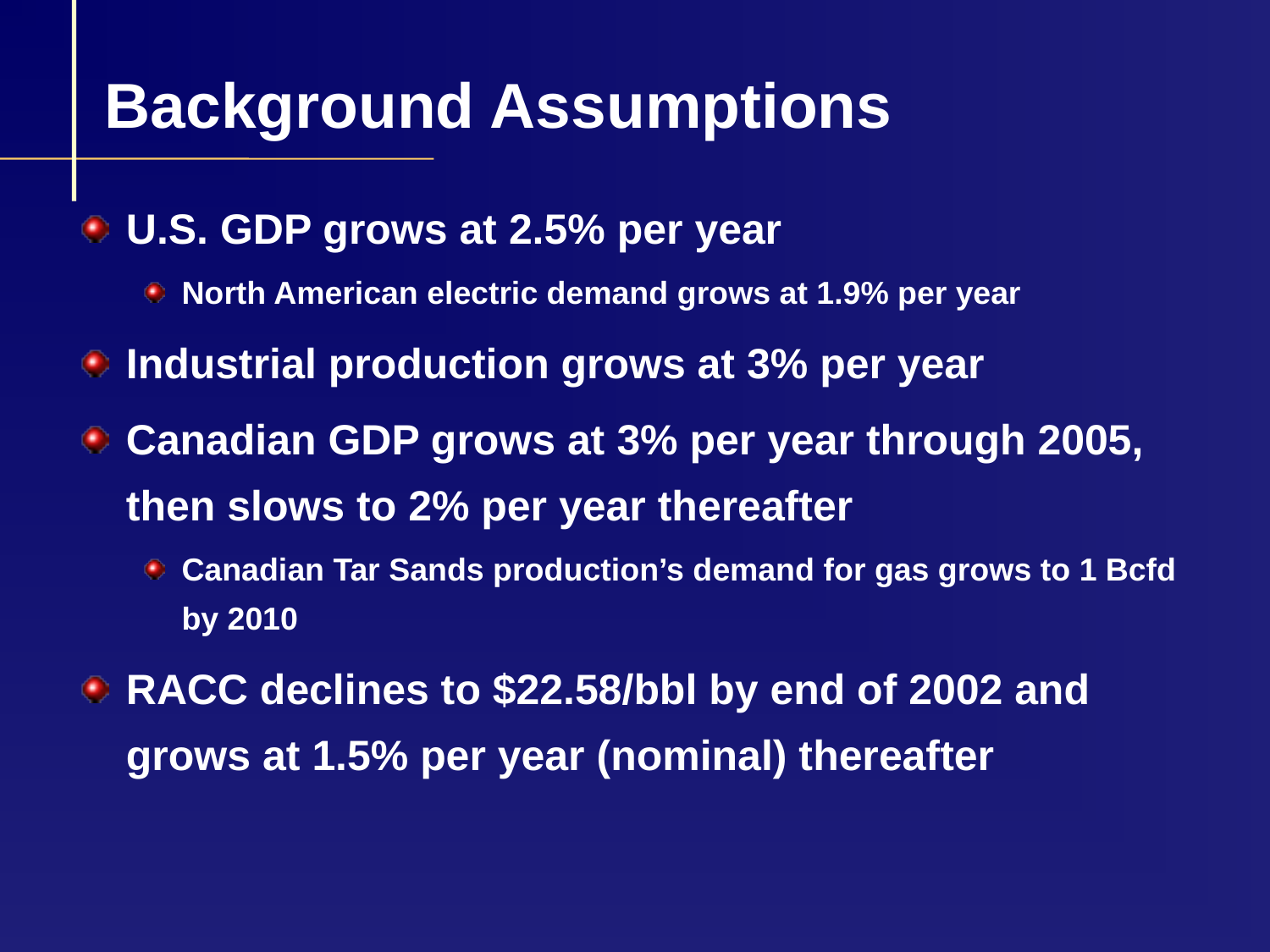

Background Assumptions
# U.S. GDP grows at 2.5% per year
North American electric demand grows at 1.9% per year
Industrial production grows at 3% per year
Canadian GDP grows at 3% per year through 2005, then slows to 2% per year thereafter
Canadian Tar Sands production’s demand for gas grows to 1 Bcfd by 2010
RACC declines to $22.58/bbl by end of 2002 and grows at 1.5% per year (nominal) thereafter